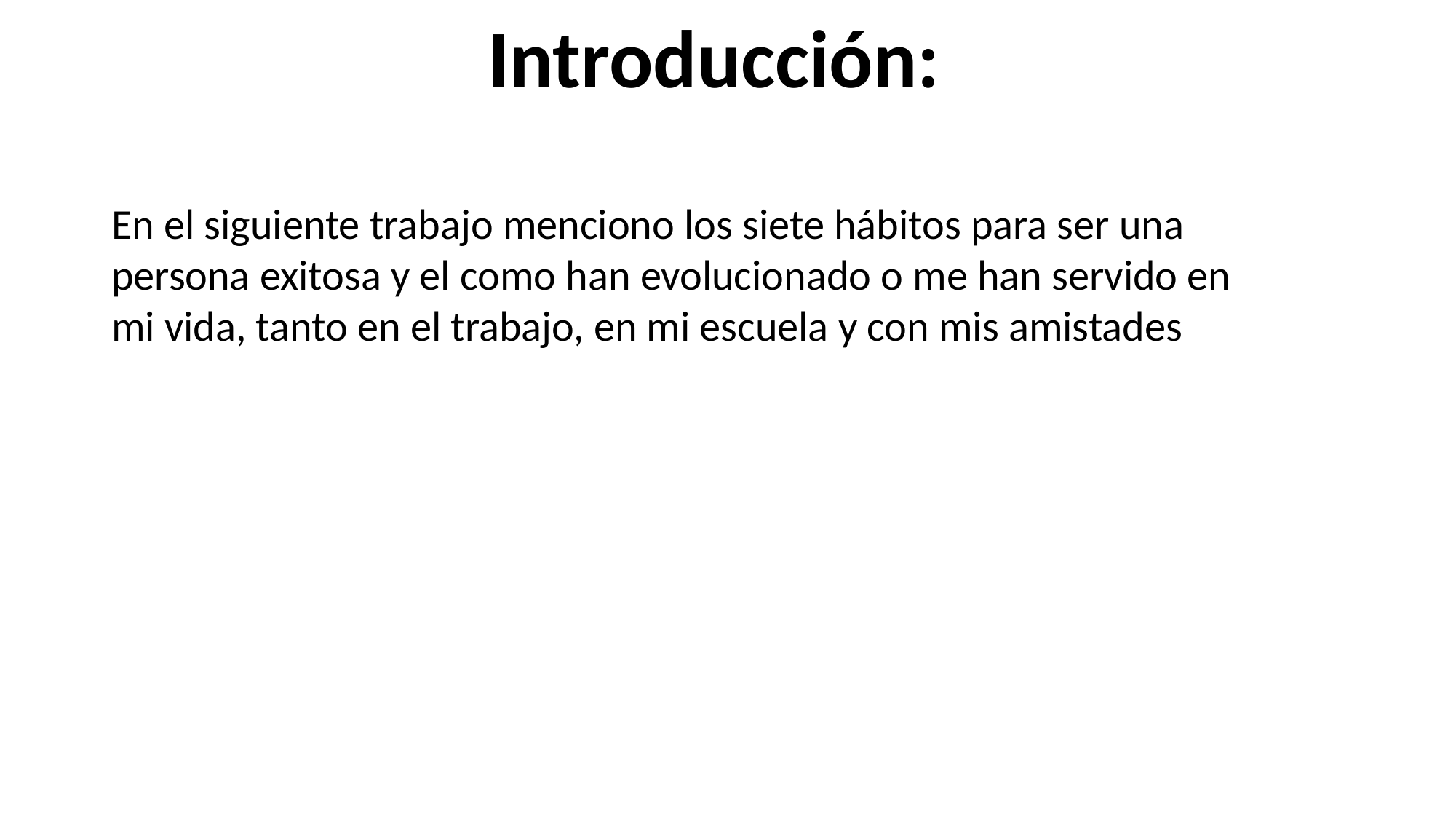

Introducción:
En el siguiente trabajo menciono los siete hábitos para ser una persona exitosa y el como han evolucionado o me han servido en mi vida, tanto en el trabajo, en mi escuela y con mis amistades